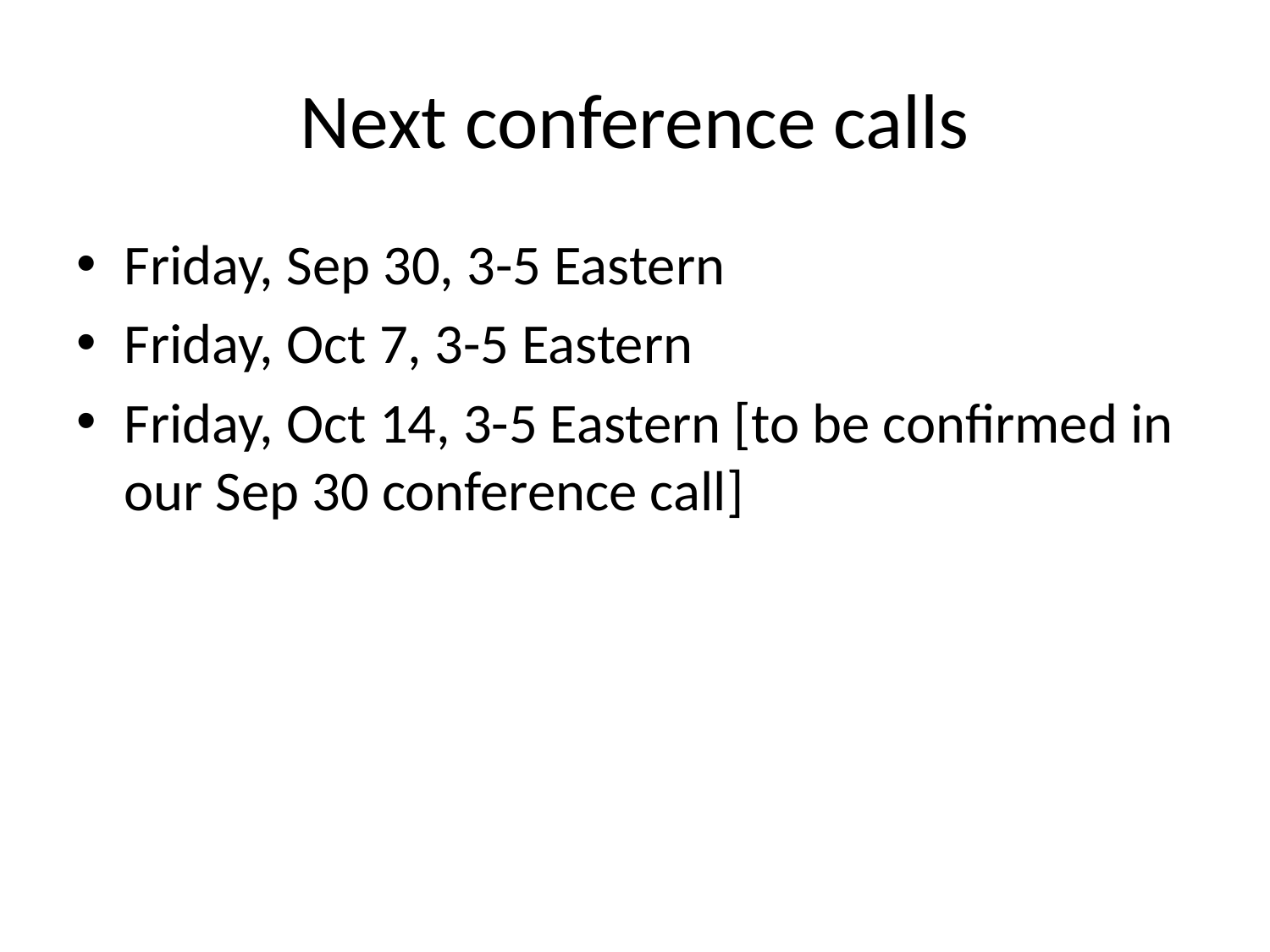

# Next conference calls
Friday, Sep 30, 3-5 Eastern
Friday, Oct 7, 3-5 Eastern
Friday, Oct 14, 3-5 Eastern [to be confirmed in our Sep 30 conference call]